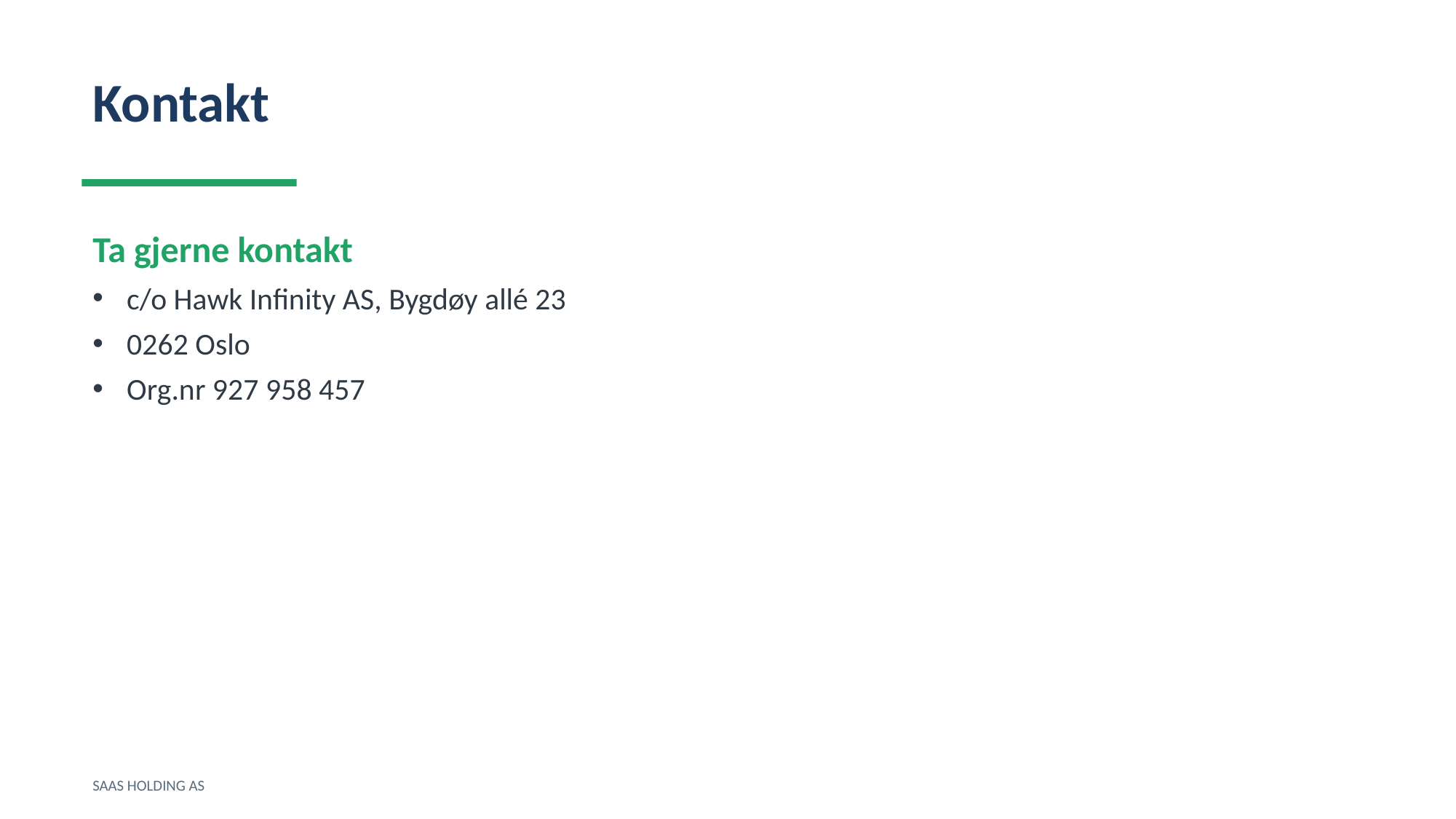

Kontakt

Ta gjerne kontakt
c/o Hawk Infinity AS, Bygdøy allé 23
0262 Oslo
Org.nr 927 958 457
SAAS HOLDING AS